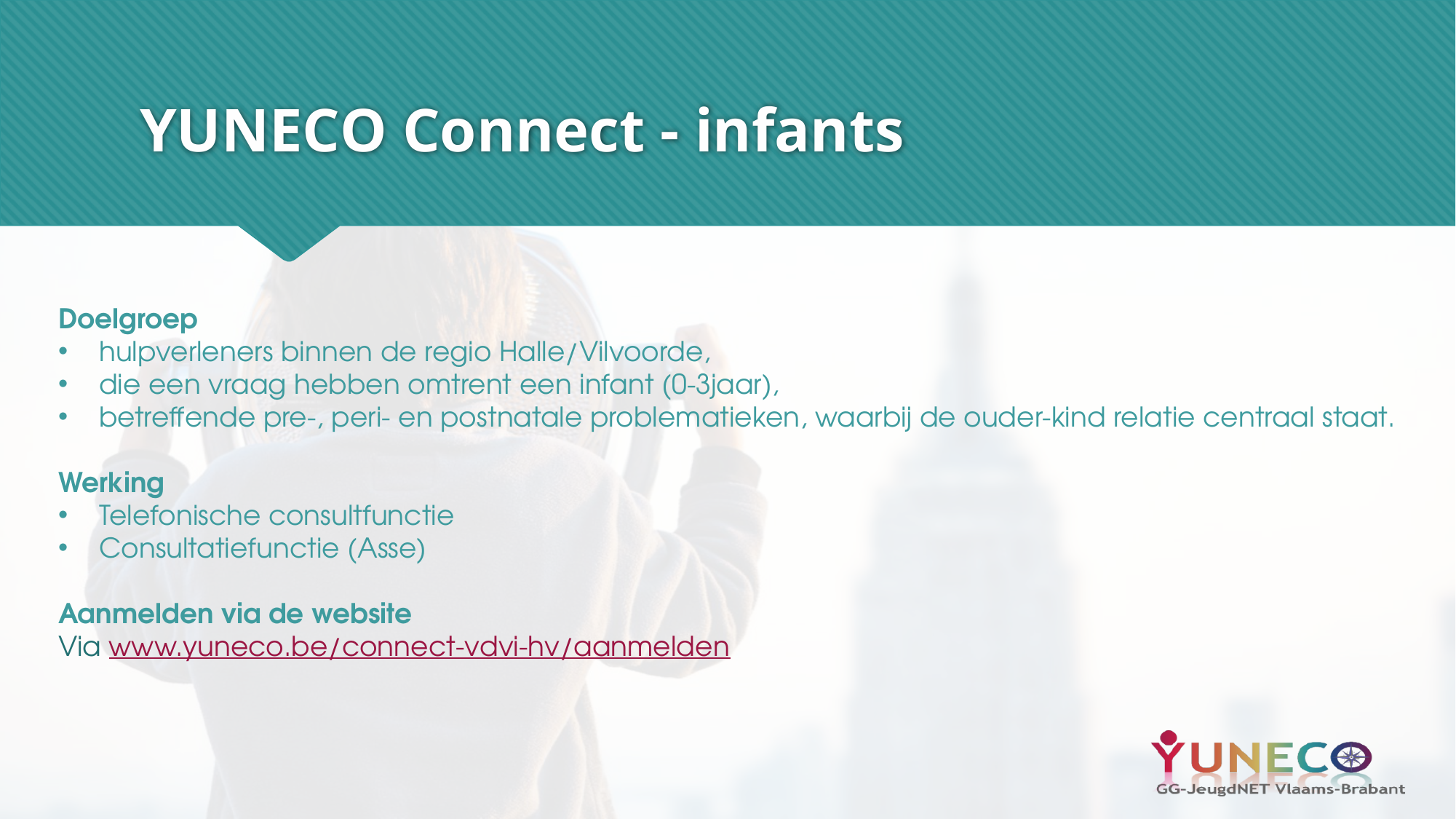

# YUNECO Connect - infants
Doelgroep
hulpverleners binnen de regio Halle/Vilvoorde,
die een vraag hebben omtrent een infant (0-3jaar),
betreffende pre-, peri- en postnatale problematieken, waarbij de ouder-kind relatie centraal staat.

Werking
Telefonische consultfunctie
Consultatiefunctie (Asse)

Aanmelden via de website
Via www.yuneco.be/connect-vdvi-hv/aanmelden